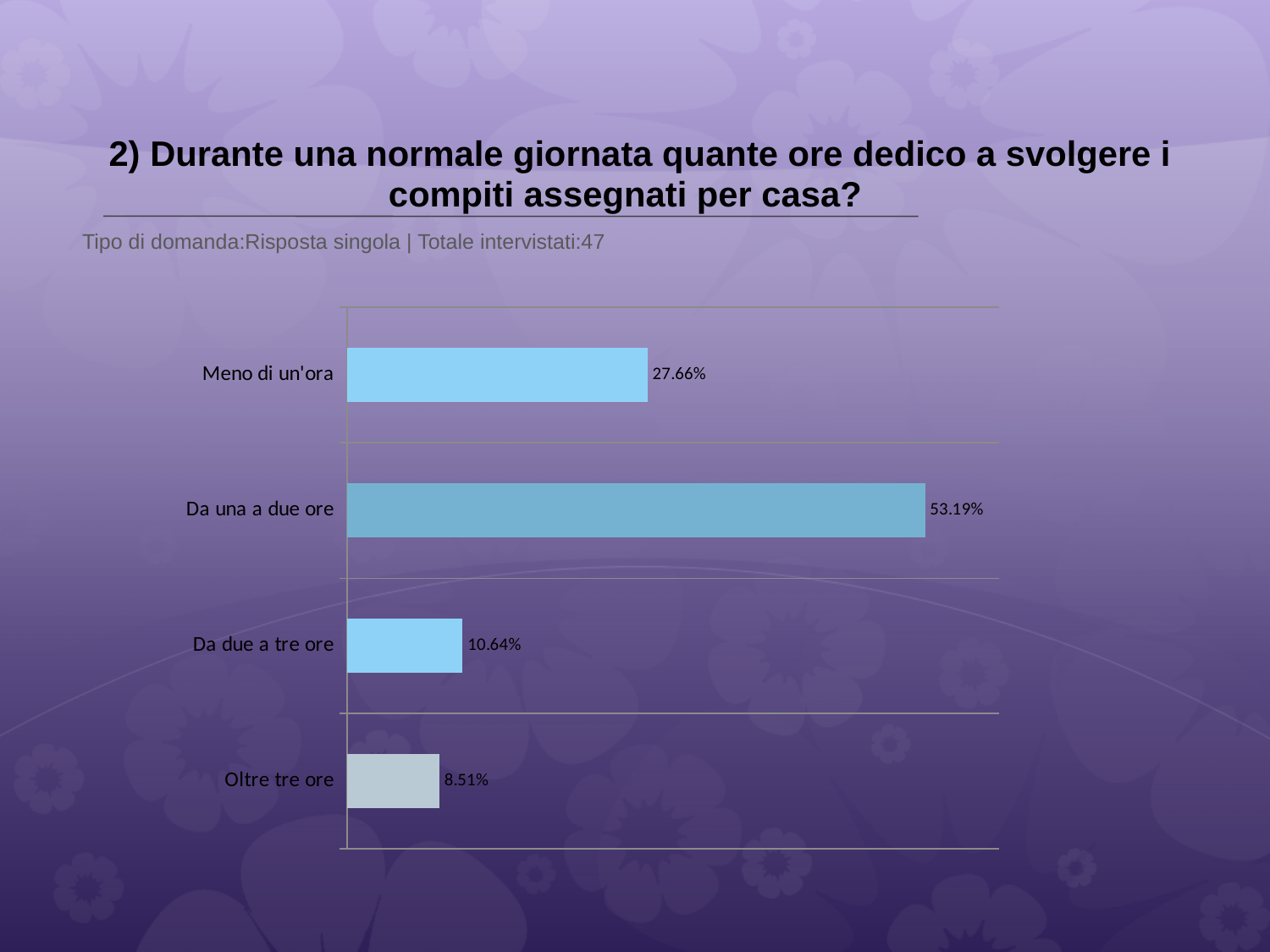

# 2) Durante una normale giornata quante ore dedico a svolgere i compiti assegnati per casa?
 Tipo di domanda:Risposta singola | Totale intervistati:47

### Chart

| Category | Total |
|---|---|
| Meno di un'ora | 0.2766 |
| Da una a due ore | 0.5319 |
| Da due a tre ore | 0.106400006 |
| Oltre tre ore | 0.0851 |